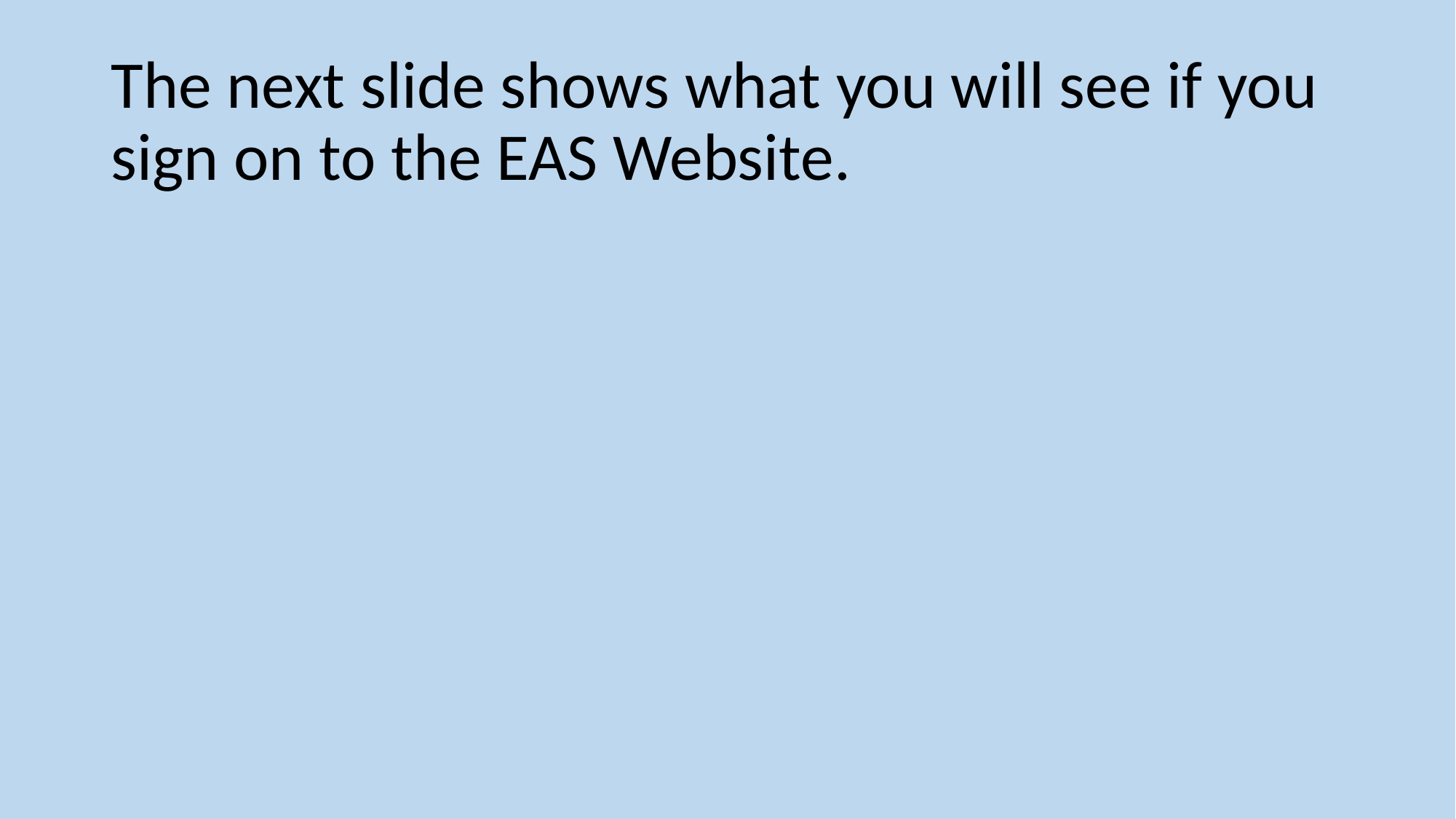

# The next slide shows what you will see if you sign on to the EAS Website.